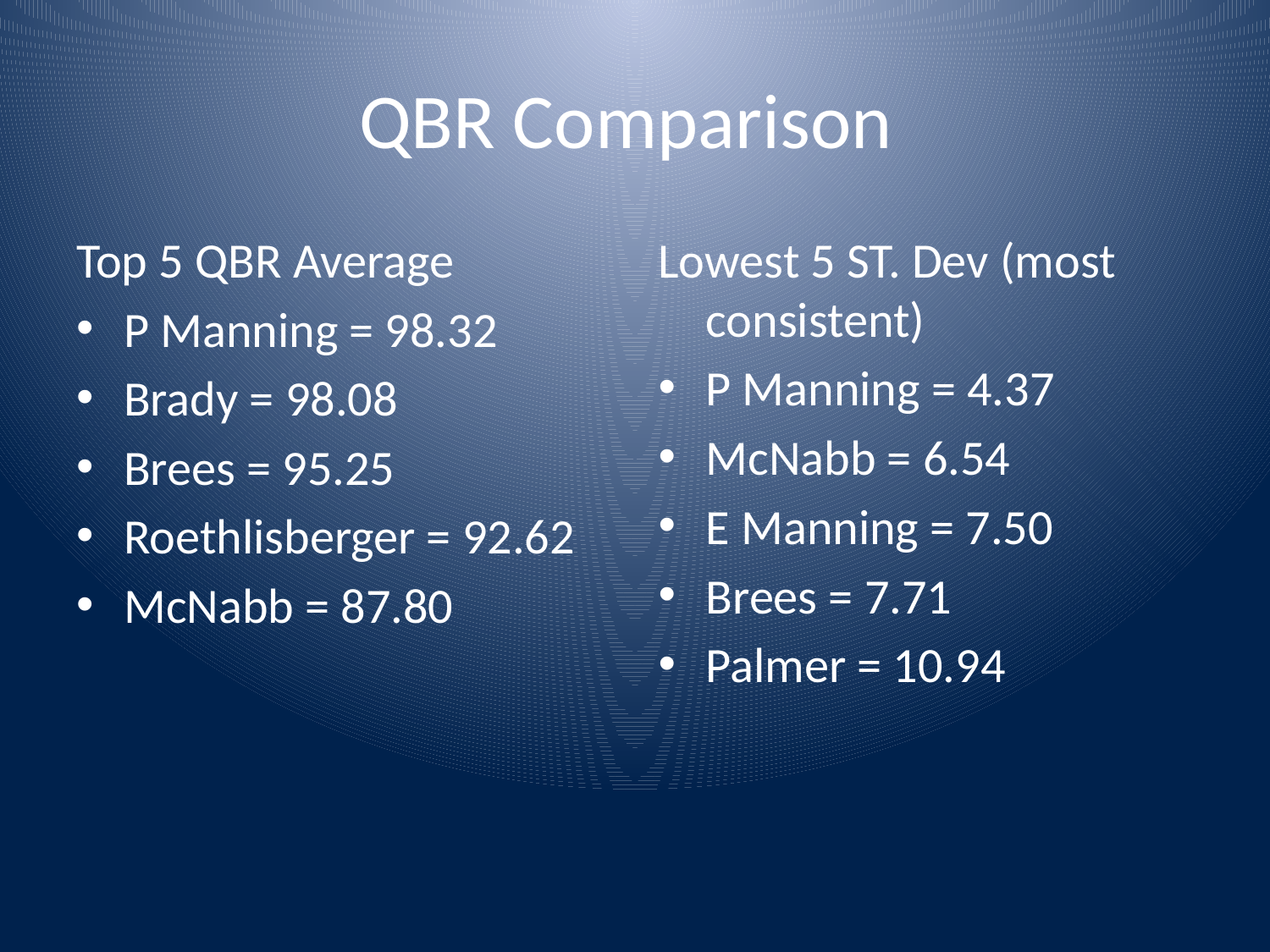

# QBR Comparison
Top 5 QBR Average
P Manning = 98.32
Brady = 98.08
Brees = 95.25
Roethlisberger = 92.62
McNabb = 87.80
Lowest 5 ST. Dev (most consistent)
P Manning = 4.37
McNabb = 6.54
E Manning = 7.50
Brees = 7.71
Palmer = 10.94